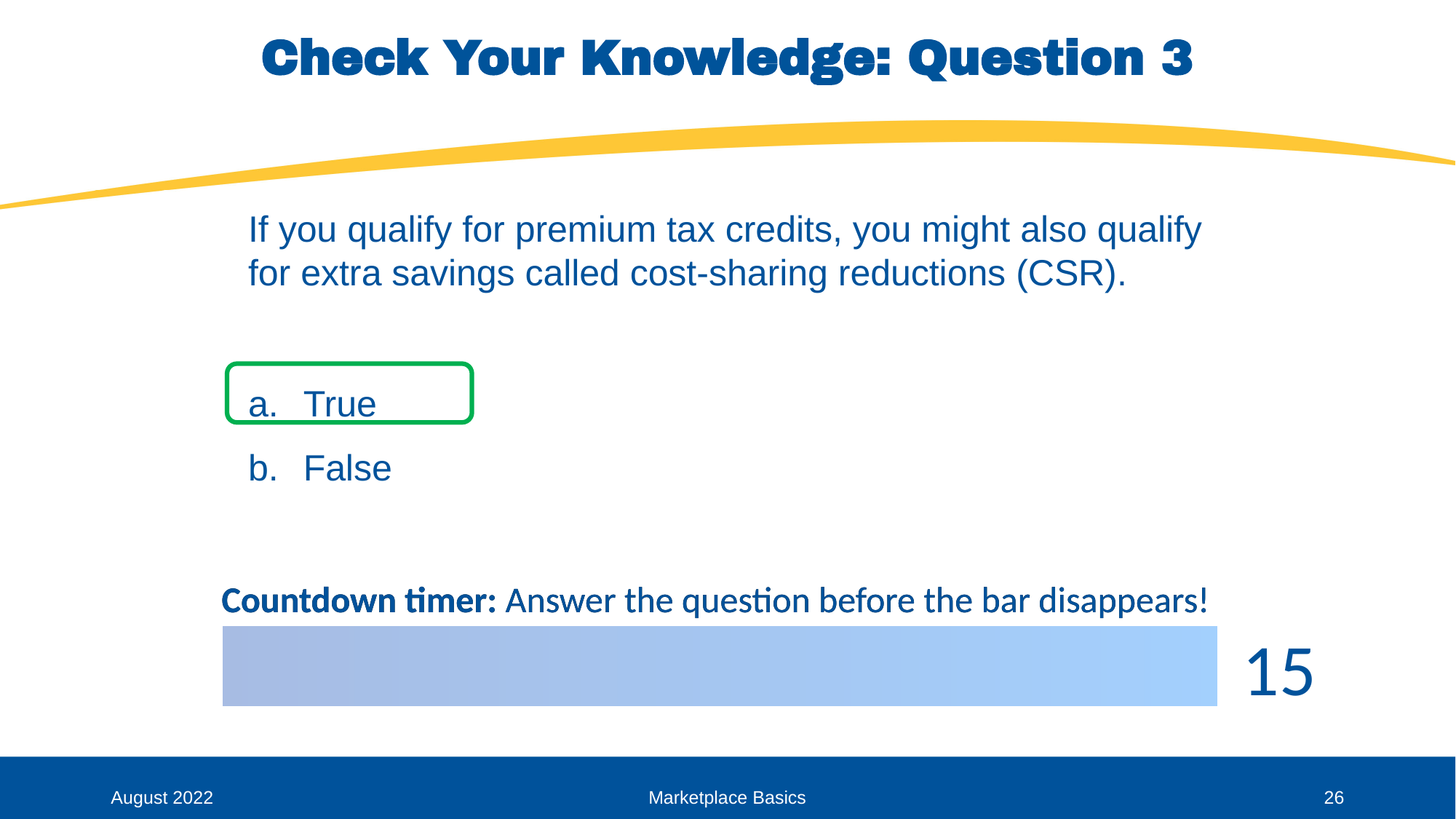

# Check Your Knowledge: Question 3
If you qualify for premium tax credits, you might also qualify for extra savings called cost-sharing reductions (CSR).

True
False

August 2022
Marketplace Basics
26